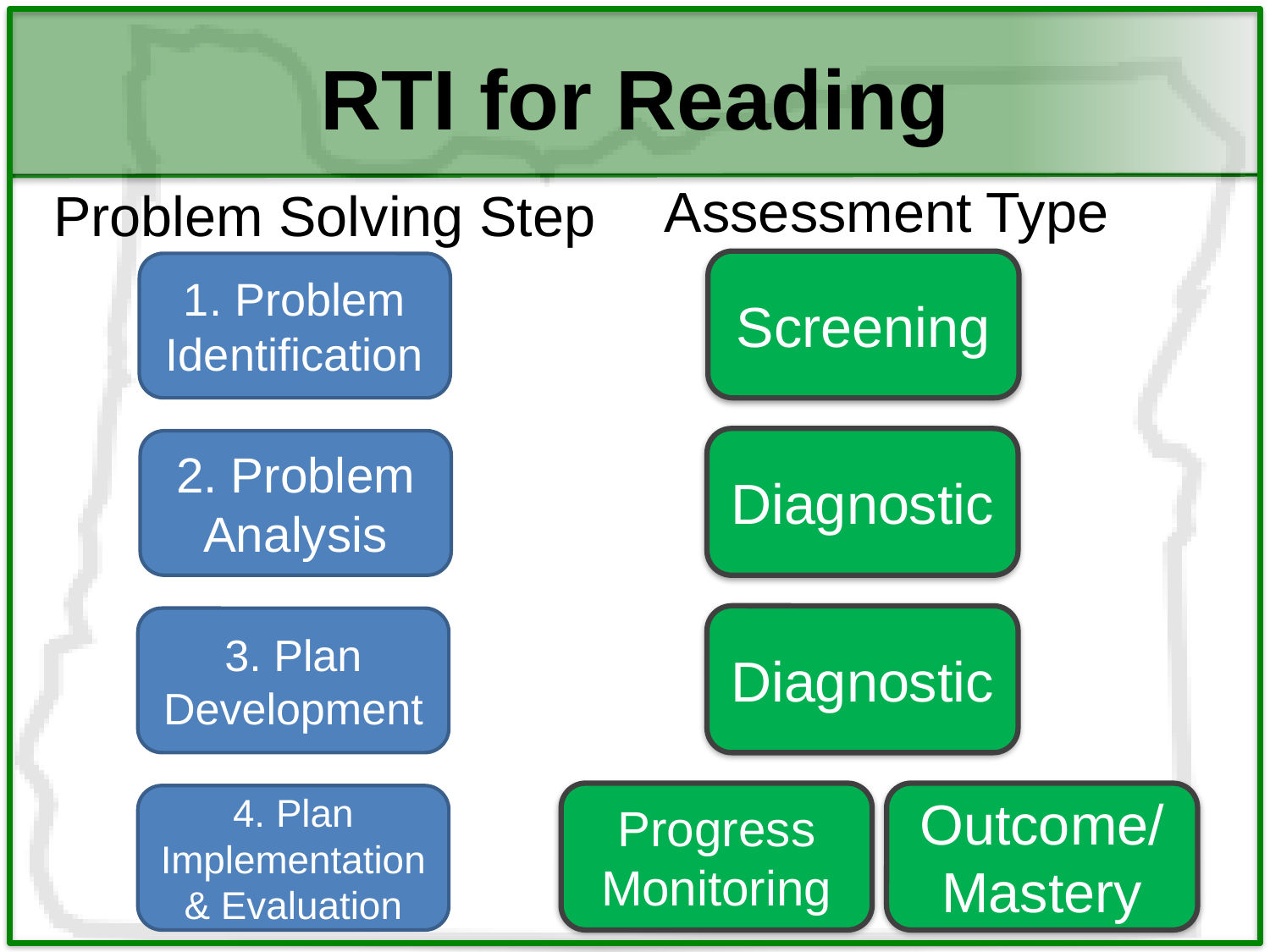

# RTI for Reading
Assessment Type
Problem Solving Step
Screening
1. Problem Identification
Diagnostic
2. Problem Analysis
Diagnostic
3. Plan Development
Progress Monitoring
Outcome/Mastery
4. Plan Implementation & Evaluation